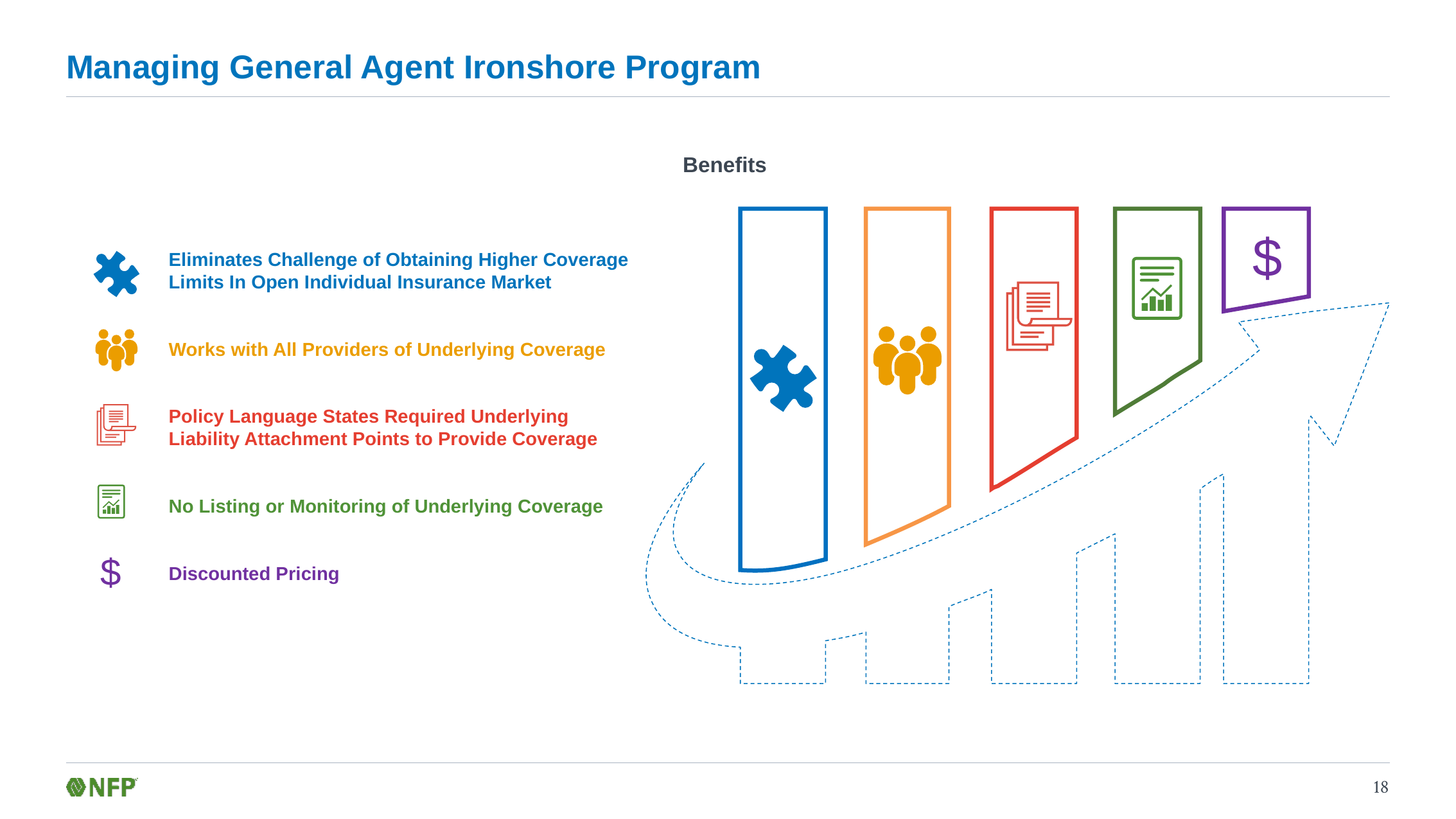

# Managing General Agent Ironshore Program
Benefits

$
Eliminates Challenge of Obtaining Higher Coverage Limits In Open Individual Insurance Market

Works with All Providers of Underlying Coverage

Policy Language States Required Underlying Liability Attachment Points to Provide Coverage

No Listing or Monitoring of Underlying Coverage

Discounted Pricing

$